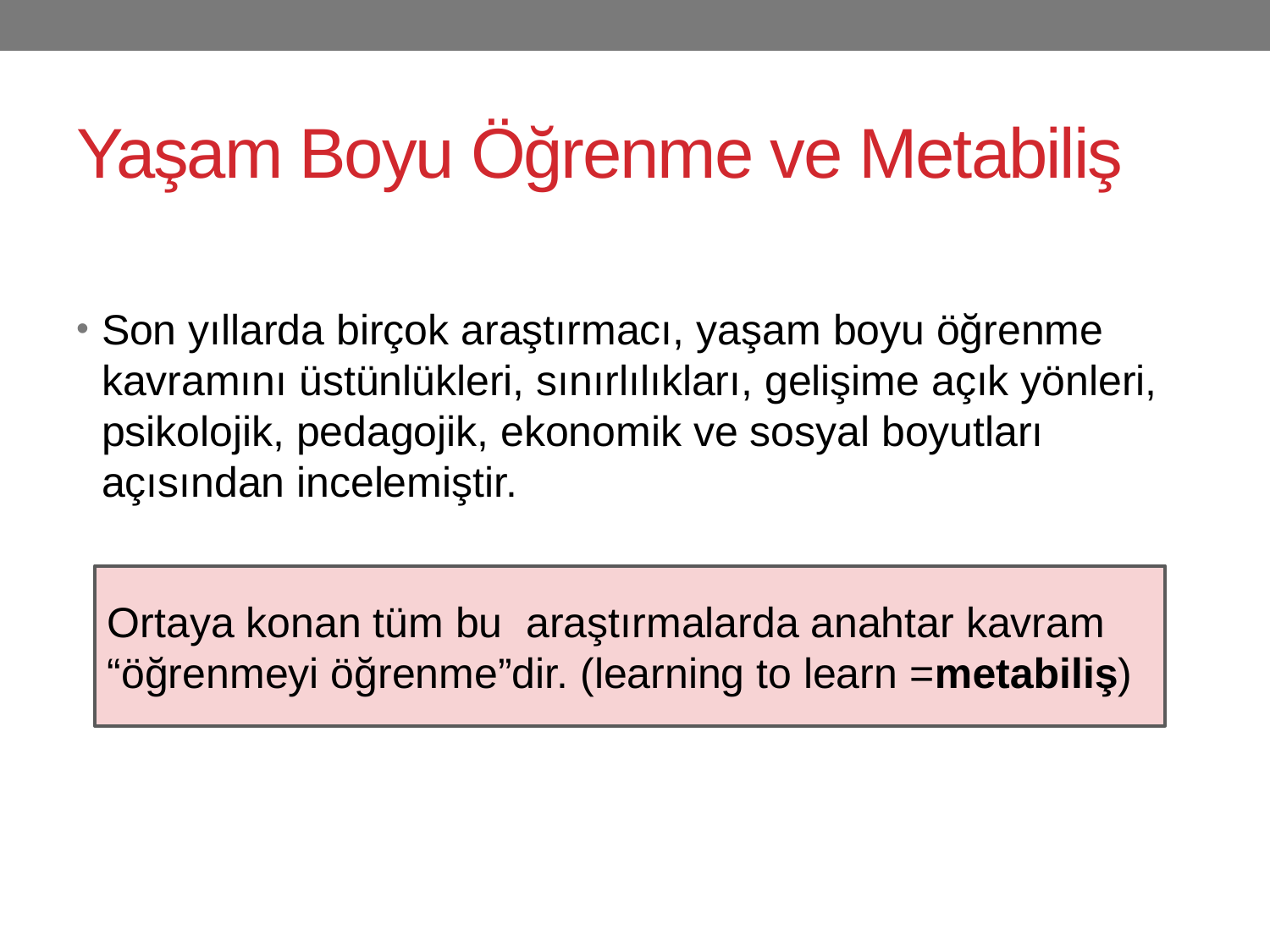

# Yaşam Boyu Öğrenme ve Metabiliş
Son yıllarda birçok araştırmacı, yaşam boyu öğrenme kavramını üstünlükleri, sınırlılıkları, gelişime açık yönleri, psikolojik, pedagojik, ekonomik ve sosyal boyutları açısından incelemiştir.

Ortaya konan tüm bu  araştırmalarda anahtar kavram “öğrenmeyi öğrenme”dir. (learning to learn =metabiliş)